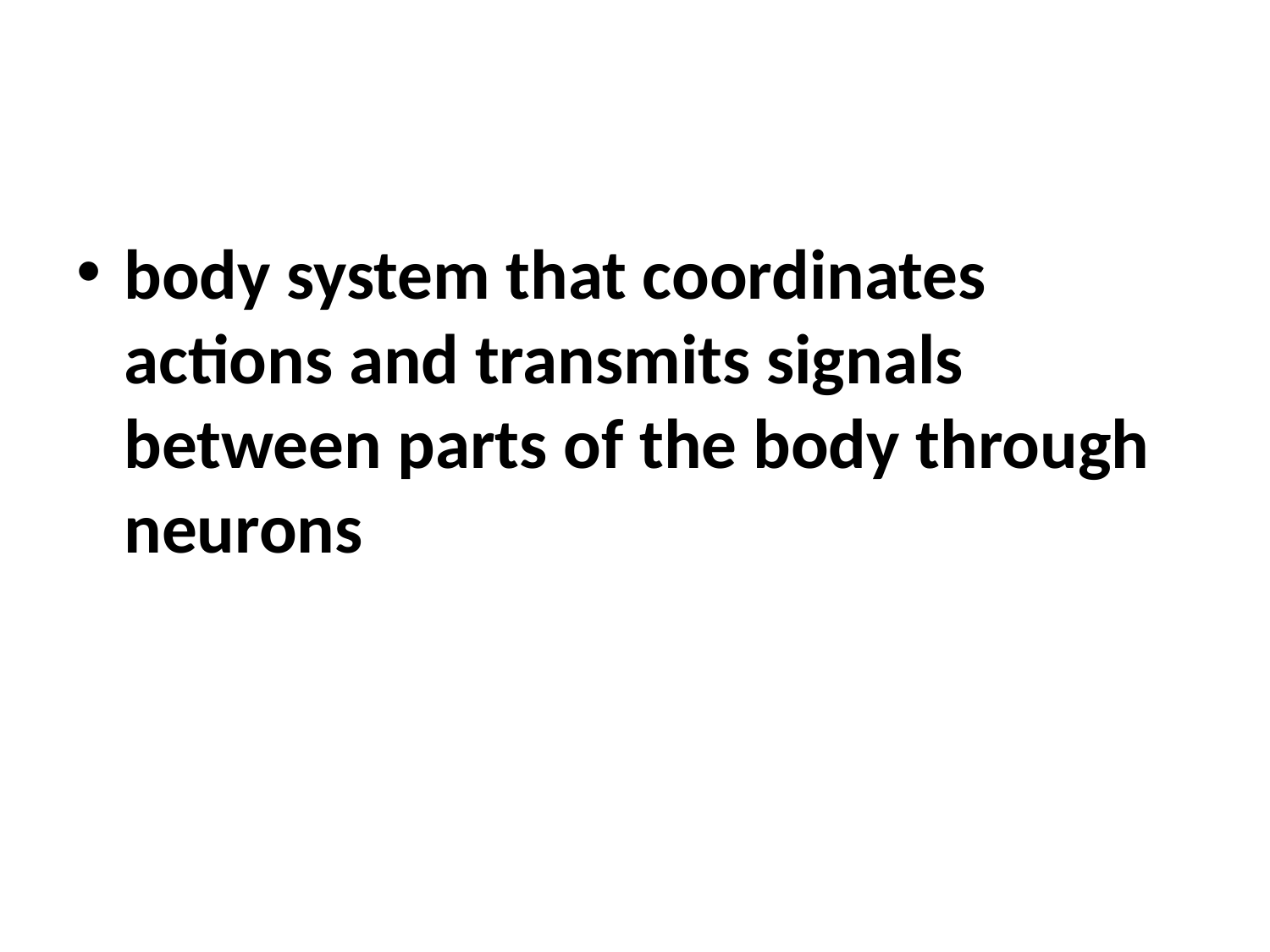

#
body system that coordinates actions and transmits signals between parts of the body through neurons